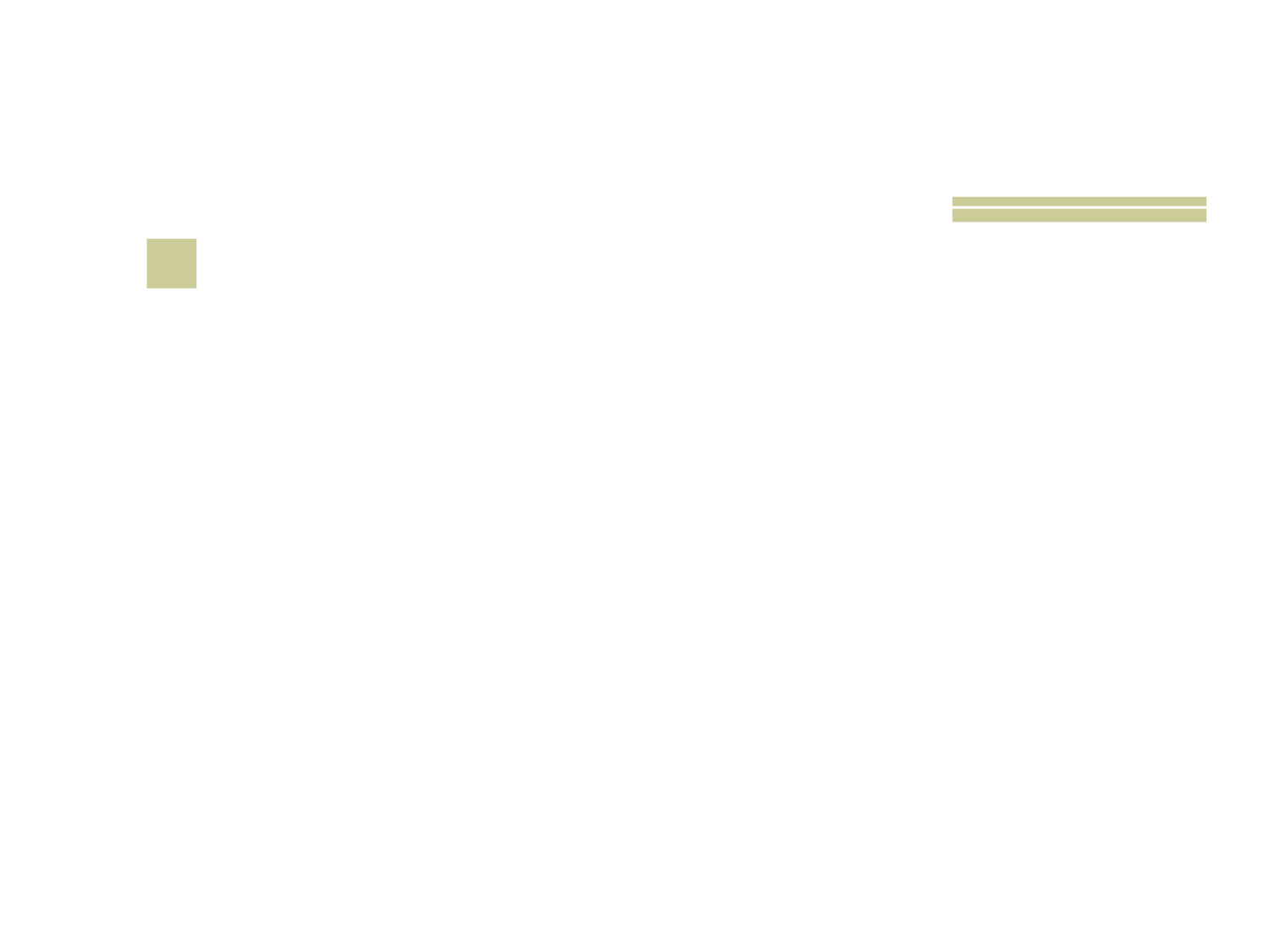

# 27
 Quadro clínico em que o paciente perde completamente a consciência e não responde a estímulo externo?